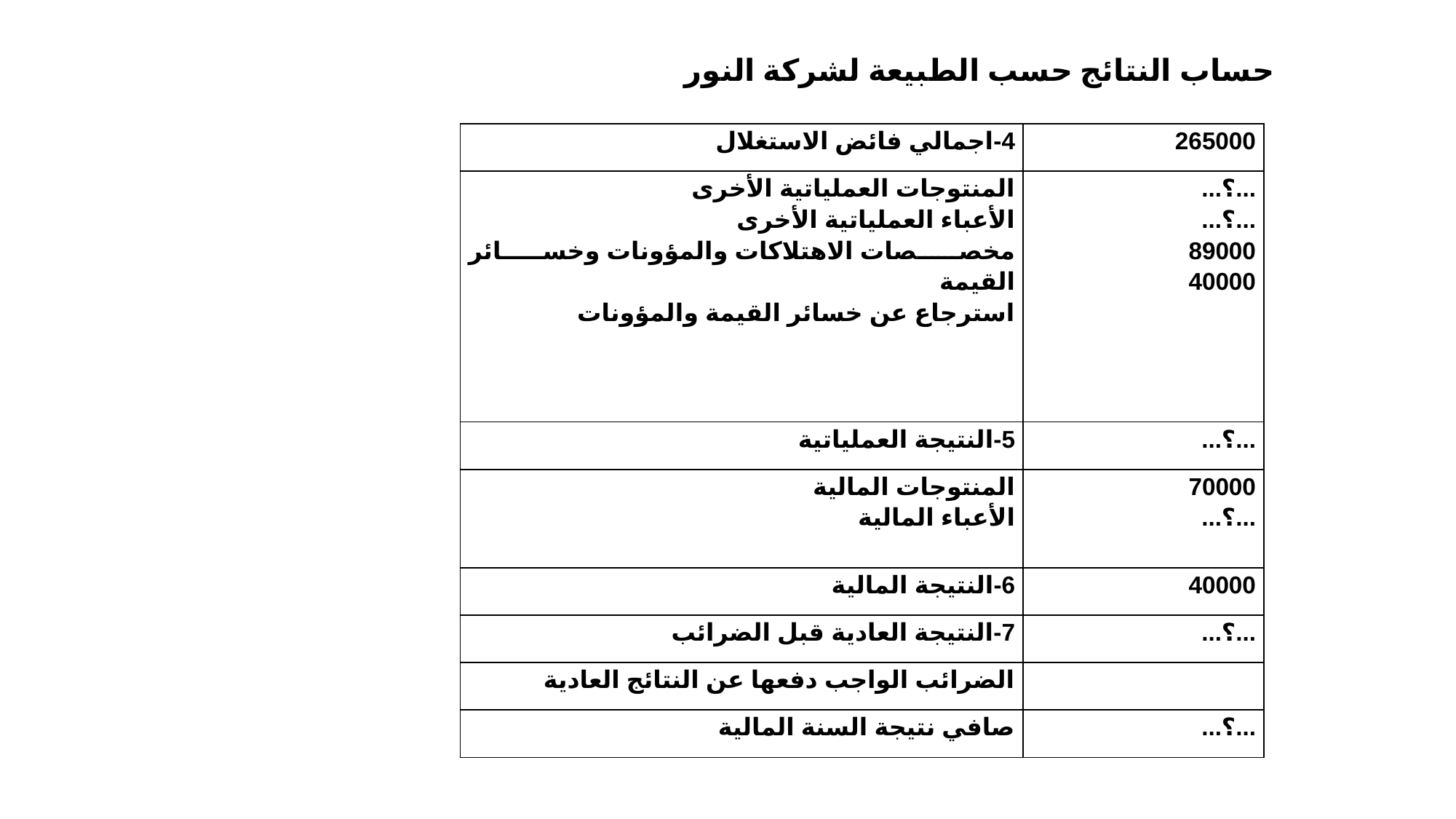

حساب النتائج حسب الطبيعة لشركة النور
| 4-اجمالي فائض الاستغلال | 265000 |
| --- | --- |
| المنتوجات العملياتية الأخرى الأعباء العملياتية الأخرى مخصصات الاهتلاكات والمؤونات وخسائر القيمة استرجاع عن خسائر القيمة والمؤونات | ...؟... ...؟... 89000 40000 |
| 5-النتيجة العملياتية | ...؟... |
| المنتوجات المالية الأعباء المالية | 70000 ...؟... |
| 6-النتيجة المالية | 40000 |
| 7-النتيجة العادية قبل الضرائب | ...؟... |
| الضرائب الواجب دفعها عن النتائج العادية |  |
| صافي نتيجة السنة المالية | ...؟... |